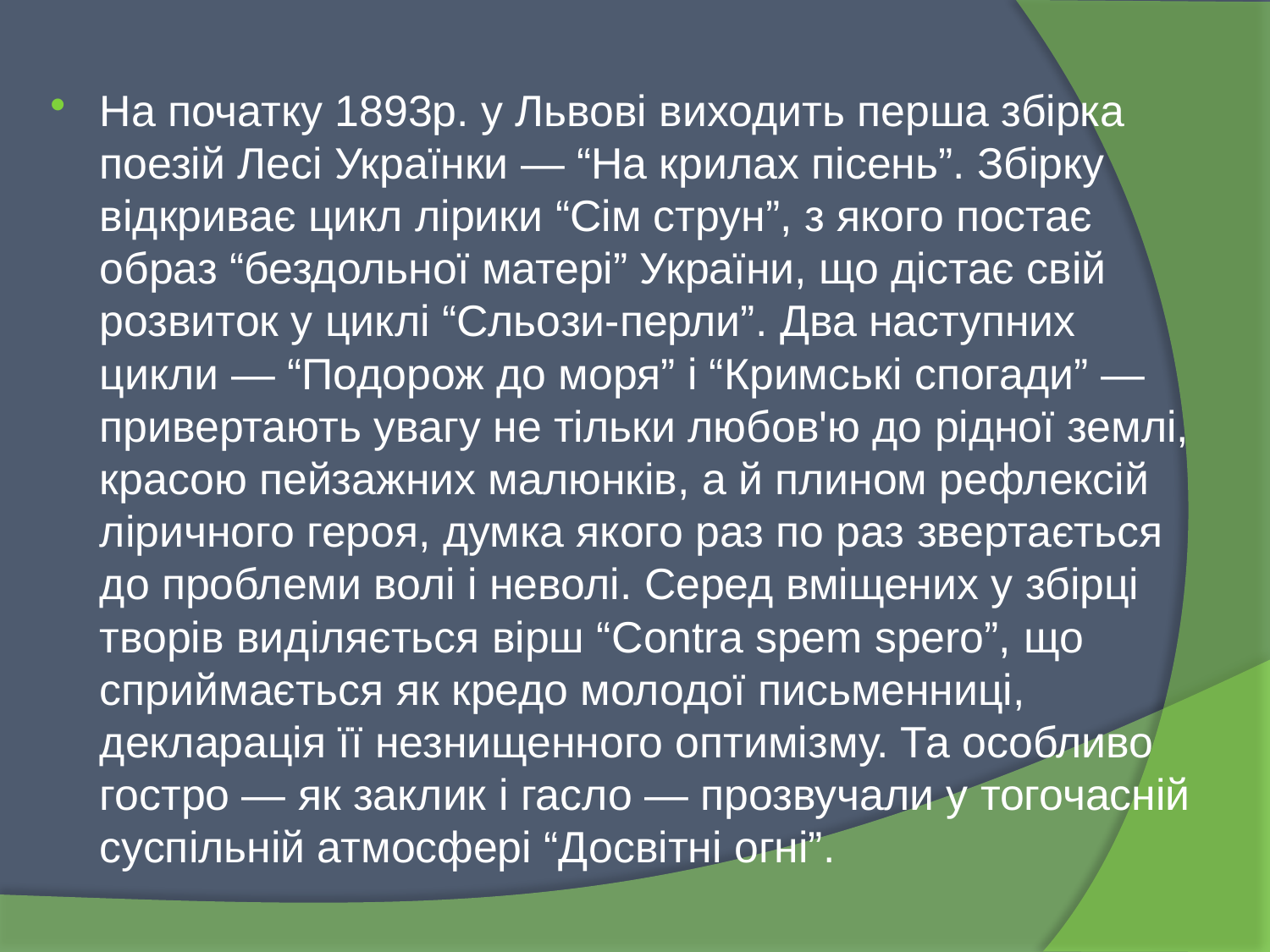

На початку 1893р. у Львові виходить перша збірка поезій Лесі Українки — “На крилах пісень”. Збірку відкриває цикл лірики “Сім струн”, з якого постає образ “бездольної матері” України, що дістає свій розвиток у циклі “Сльози-перли”. Два наступних цикли — “Подорож до моря” і “Кримські спогади” — привертають увагу не тільки любов'ю до рідної землі, красою пейзажних малюнків, а й плином рефлексій ліричного героя, думка якого раз по раз звертається до проблеми волі і неволі. Серед вміщених у збірці творів виділяється вірш “Contra spem spero”, що сприймається як кредо молодої письменниці, декларація її незнищенного оптимізму. Та особливо гостро — як заклик і гасло — прозвучали у тогочасній суспільній атмосфері “Досвітні огні”.